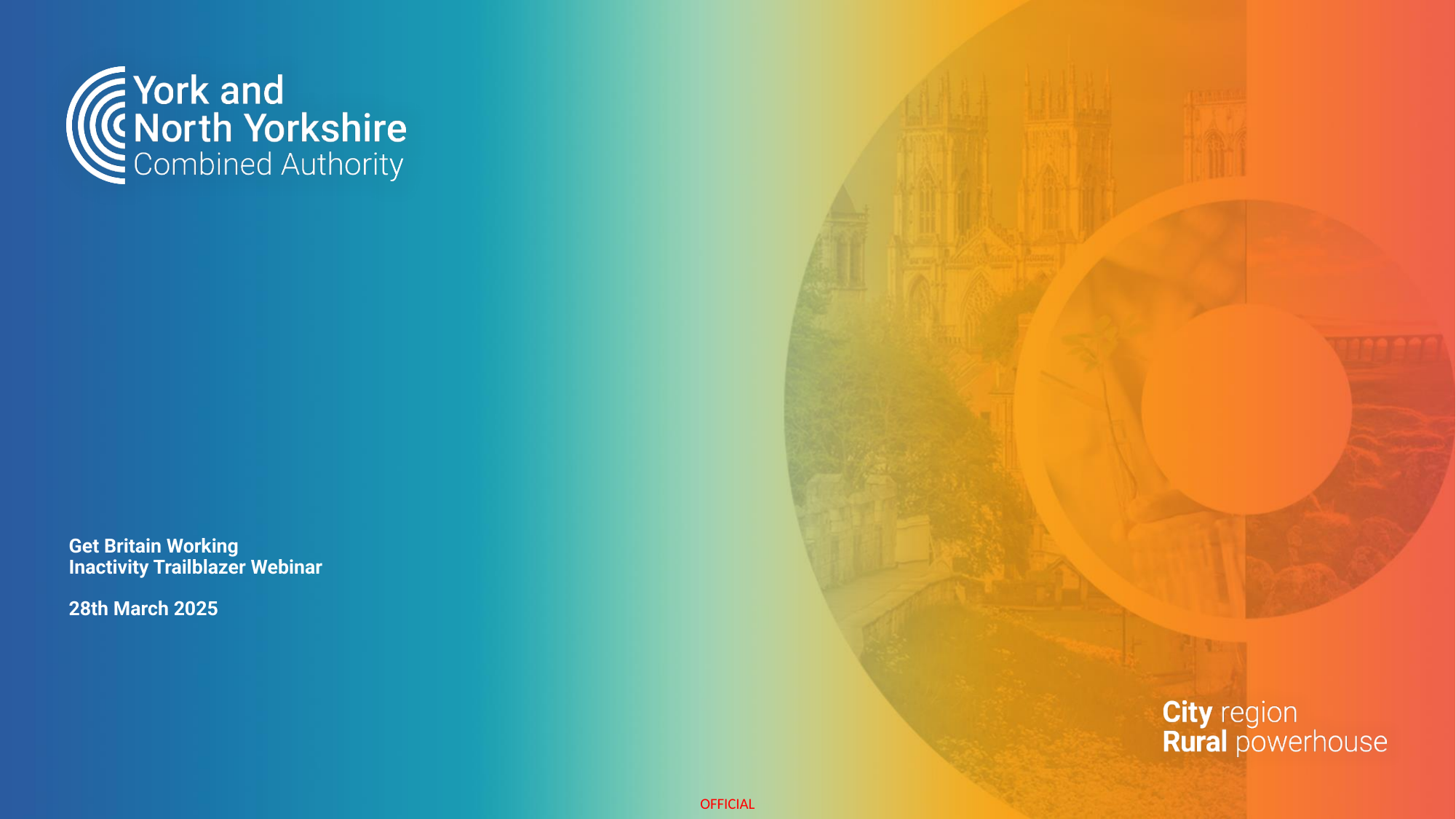

# Get Britain Working Inactivity Trailblazer Webinar 28th March 2025